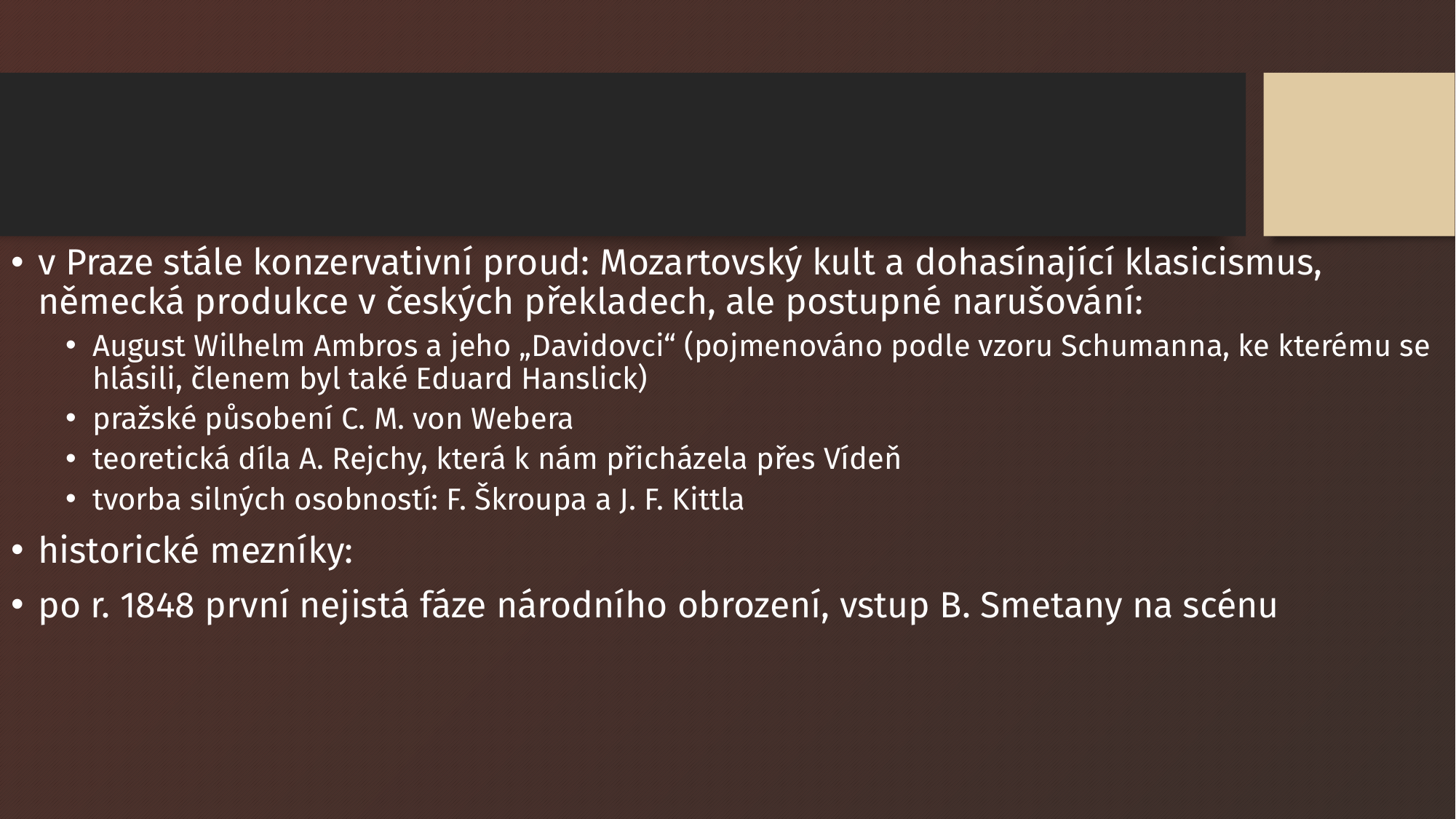

v Praze stále konzervativní proud: Mozartovský kult a dohasínající klasicismus, německá produkce v českých překladech, ale postupné narušování:
August Wilhelm Ambros a jeho „Davidovci“ (pojmenováno podle vzoru Schumanna, ke kterému se hlásili, členem byl také Eduard Hanslick)
pražské působení C. M. von Webera
teoretická díla A. Rejchy, která k nám přicházela přes Vídeň
tvorba silných osobností: F. Škroupa a J. F. Kittla
historické mezníky:
po r. 1848 první nejistá fáze národního obrození, vstup B. Smetany na scénu